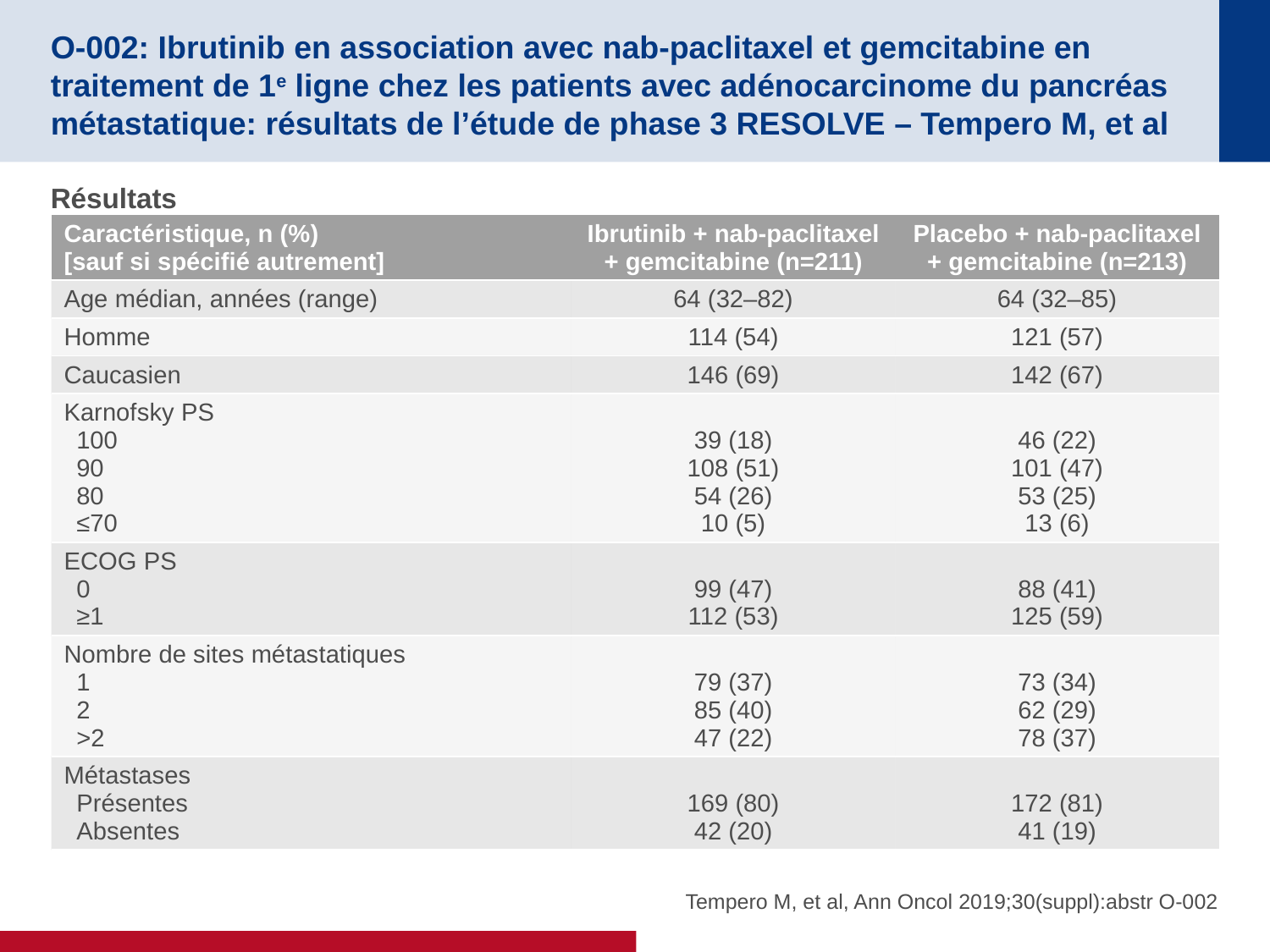

# O-002: Ibrutinib en association avec nab-paclitaxel et gemcitabine en traitement de 1e ligne chez les patients avec adénocarcinome du pancréas métastatique: résultats de l’étude de phase 3 RESOLVE – Tempero M, et al
Résultats

| Caractéristique, n (%) [sauf si spécifié autrement] | Ibrutinib + nab-paclitaxel + gemcitabine (n=211) | Placebo + nab-paclitaxel + gemcitabine (n=213) |
| --- | --- | --- |
| Age médian, années (range) | 64 (32–82) | 64 (32–85) |
| Homme | 114 (54) | 121 (57) |
| Caucasien | 146 (69) | 142 (67) |
| Karnofsky PS 100 90 80 ≤70 | 39 (18) 108 (51) 54 (26) 10 (5) | 46 (22) 101 (47) 53 (25) 13 (6) |
| ECOG PS 0 ≥1 | 99 (47) 112 (53) | 88 (41) 125 (59) |
| Nombre de sites métastatiques 1 2 >2 | 79 (37) 85 (40) 47 (22) | 73 (34) 62 (29) 78 (37) |
| Métastases Présentes Absentes | 169 (80) 42 (20) | 172 (81) 41 (19) |
Tempero M, et al, Ann Oncol 2019;30(suppl):abstr O-002